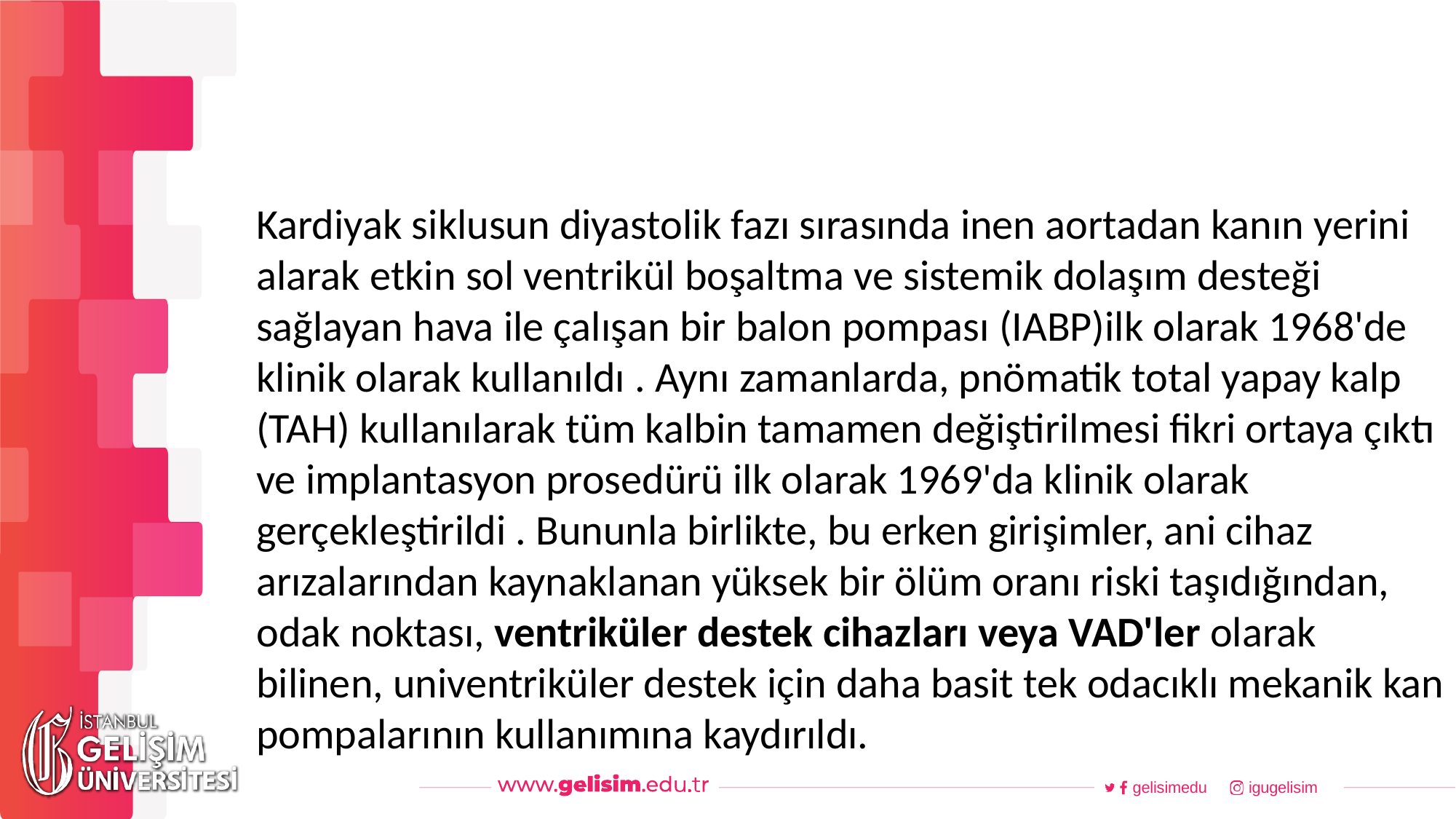

#
Haftalık Akış
Kardiyak siklusun diyastolik fazı sırasında inen aortadan kanın yerini alarak etkin sol ventrikül boşaltma ve sistemik dolaşım desteği sağlayan hava ile çalışan bir balon pompası (IABP)ilk olarak 1968'de klinik olarak kullanıldı . Aynı zamanlarda, pnömatik total yapay kalp (TAH) kullanılarak tüm kalbin tamamen değiştirilmesi fikri ortaya çıktı ve implantasyon prosedürü ilk olarak 1969'da klinik olarak gerçekleştirildi . Bununla birlikte, bu erken girişimler, ani cihaz arızalarından kaynaklanan yüksek bir ölüm oranı riski taşıdığından, odak noktası, ventriküler destek cihazları veya VAD'ler olarak bilinen, univentriküler destek için daha basit tek odacıklı mekanik kan pompalarının kullanımına kaydırıldı.

gelisimedu
igugelisim